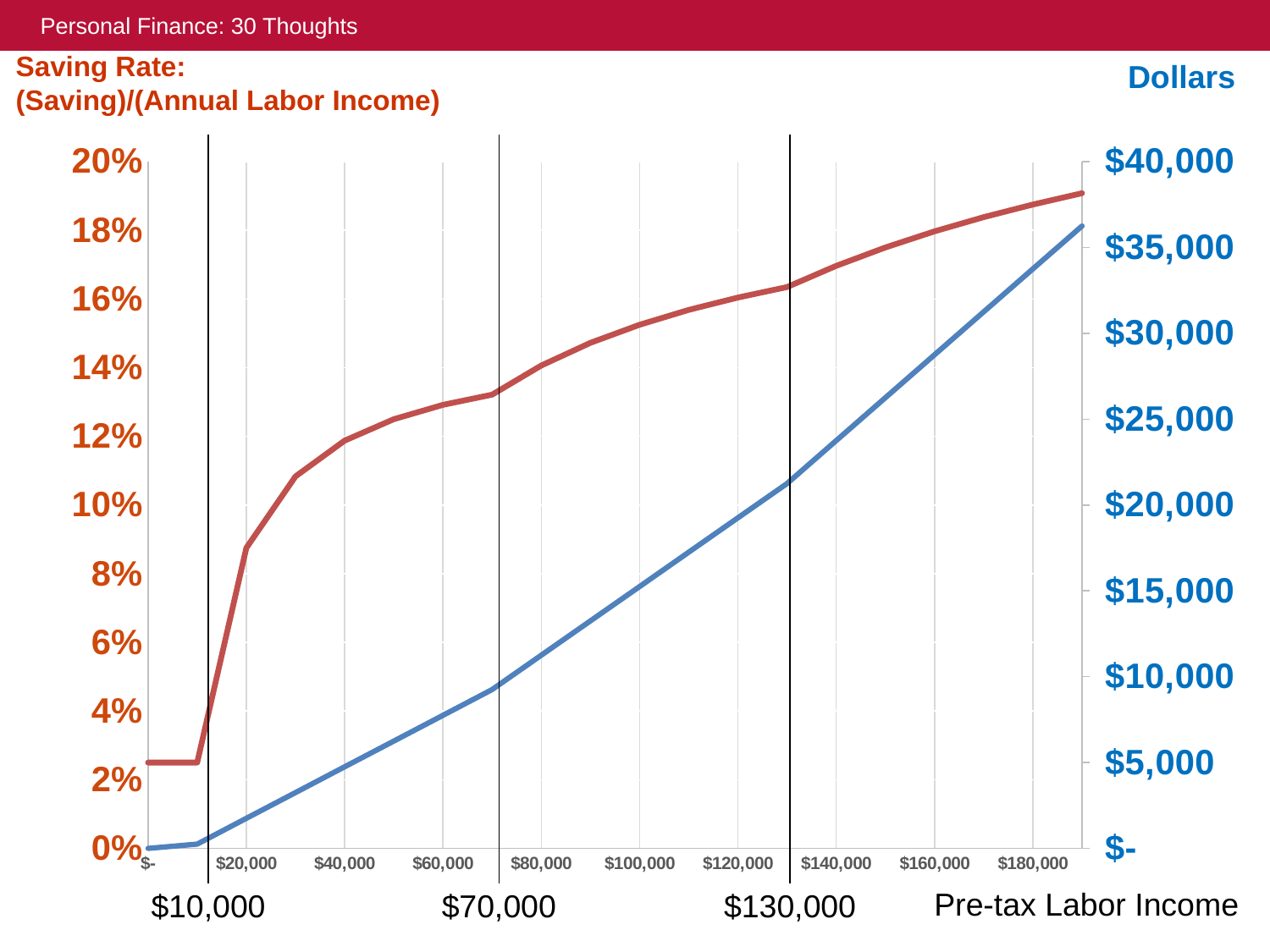

Personal Finance: 30 Thoughts
Saving Rate:
(Saving)/(Annual Labor Income)
Dollars

### Chart

| Category |  |  |
|---|---|---|
Pre-tax Labor Income
$70,000
$10,000
$130,000